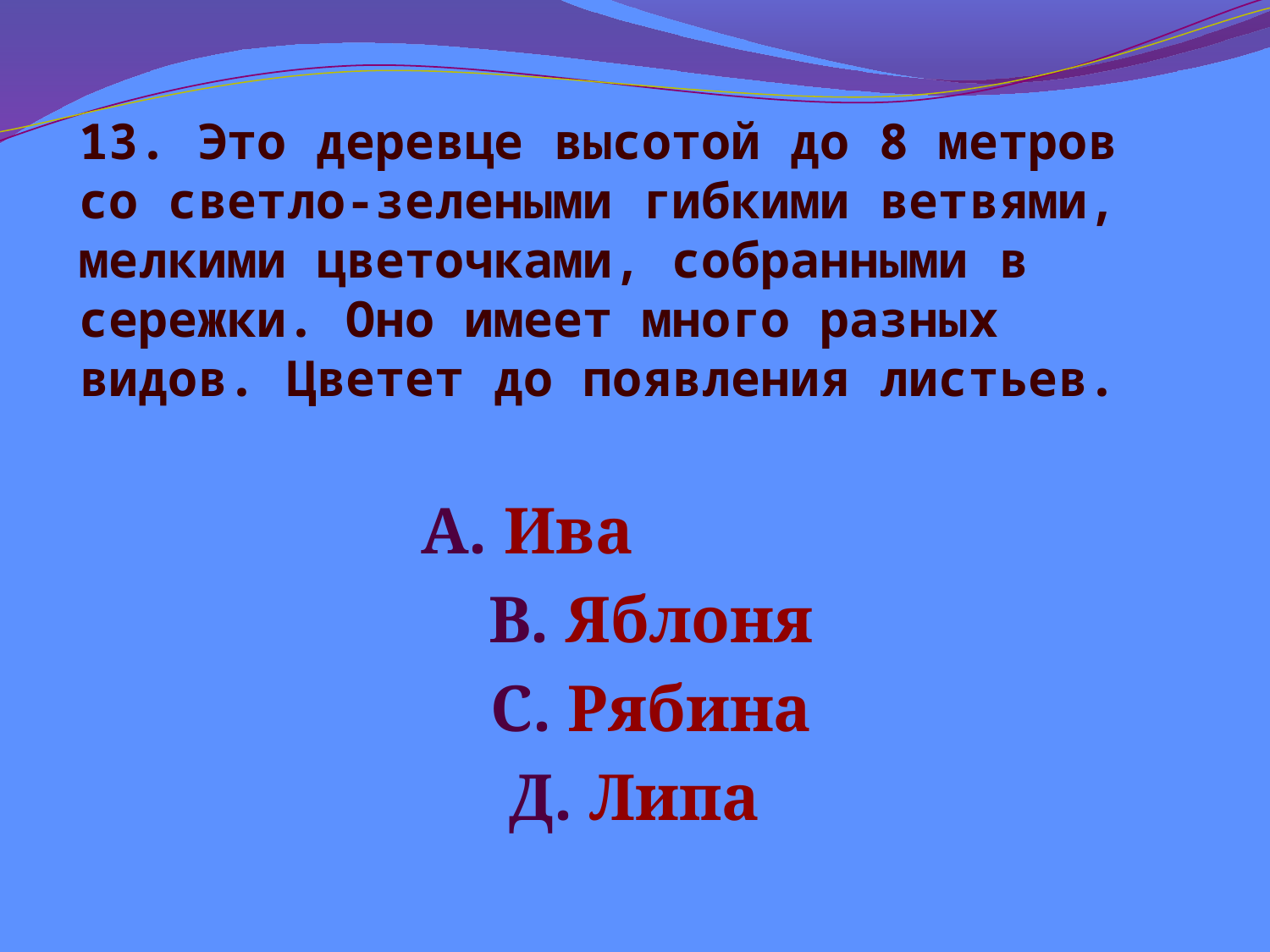

# 13. Это деревце высотой до 8 метров со светло-зелеными гибкими ветвями, мелкими цветочками, собранными в сережки. Оно имеет много разных видов. Цветет до появления листьев.

А. Ива
    В. Яблоня
    С. Рябина
  Д. Липа